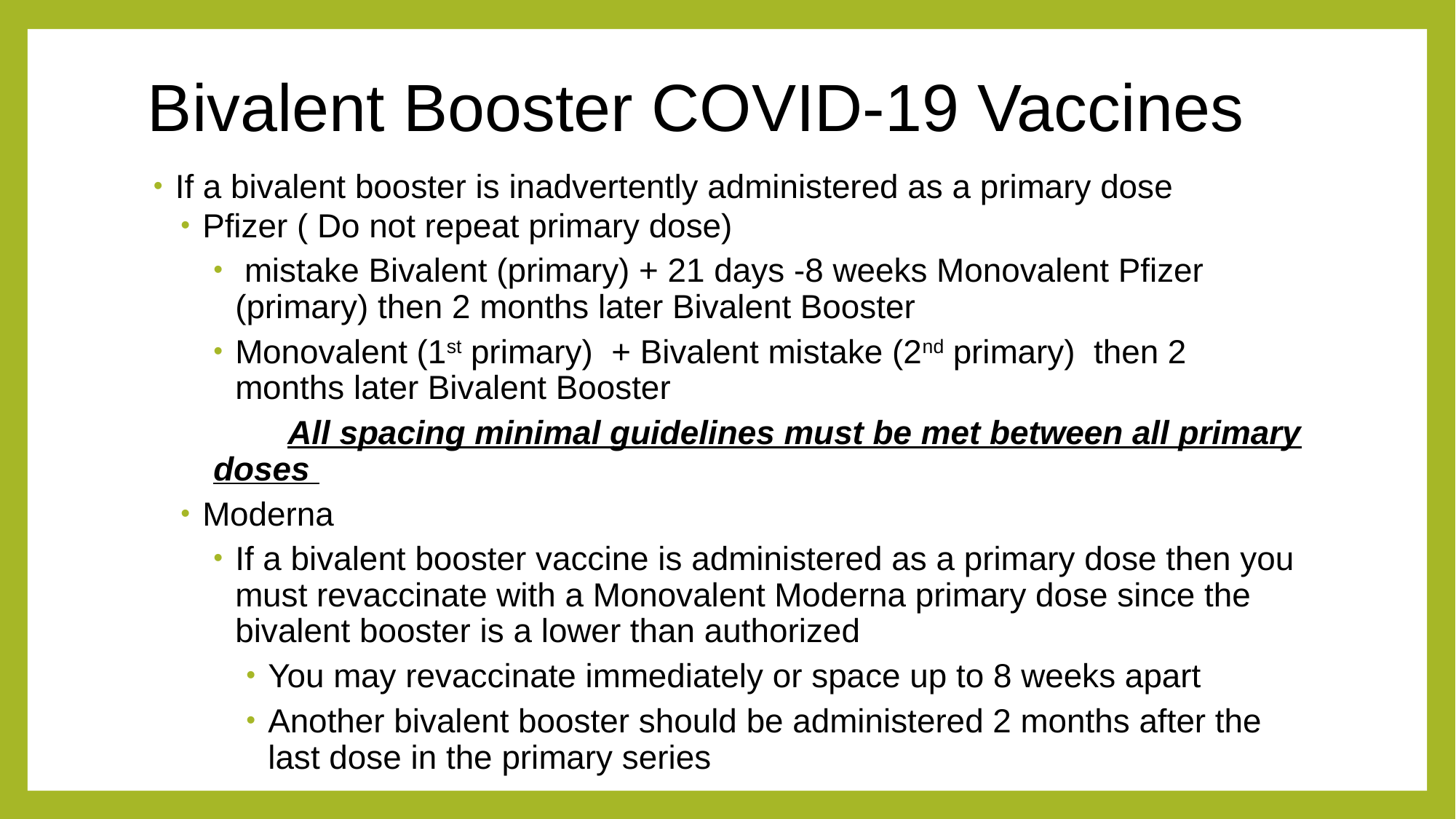

# Bivalent Booster COVID-19 Vaccines
If a bivalent booster is inadvertently administered as a primary dose
Pfizer ( Do not repeat primary dose)
 mistake Bivalent (primary) + 21 days -8 weeks Monovalent Pfizer (primary) then 2 months later Bivalent Booster
Monovalent (1st primary)  + Bivalent mistake (2nd primary)  then 2 months later Bivalent Booster
        All spacing minimal guidelines must be met between all primary doses
Moderna
If a bivalent booster vaccine is administered as a primary dose then you must revaccinate with a Monovalent Moderna primary dose since the bivalent booster is a lower than authorized
You may revaccinate immediately or space up to 8 weeks apart
Another bivalent booster should be administered 2 months after the last dose in the primary series